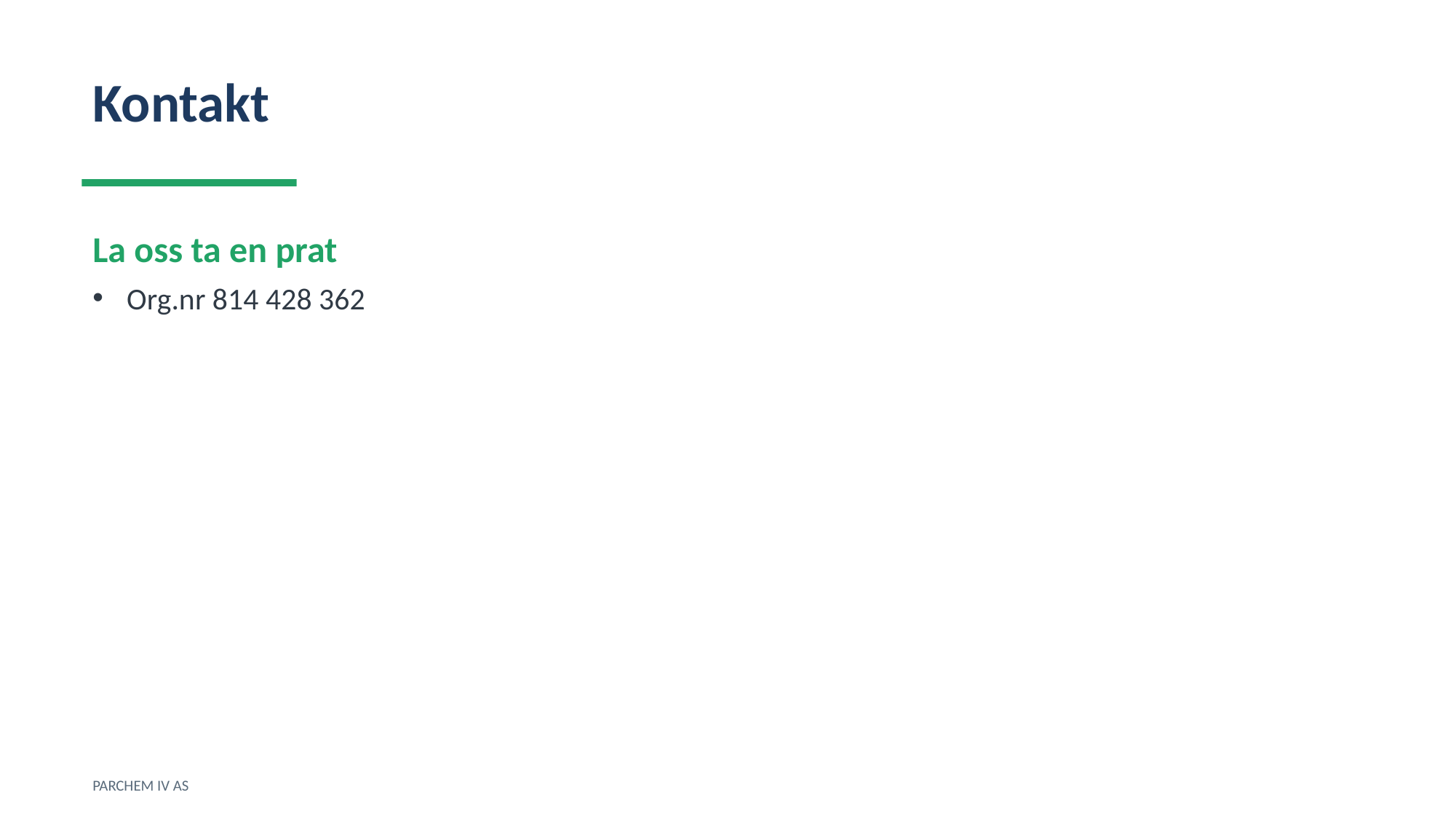

Kontakt

La oss ta en prat
Org.nr 814 428 362
PARCHEM IV AS